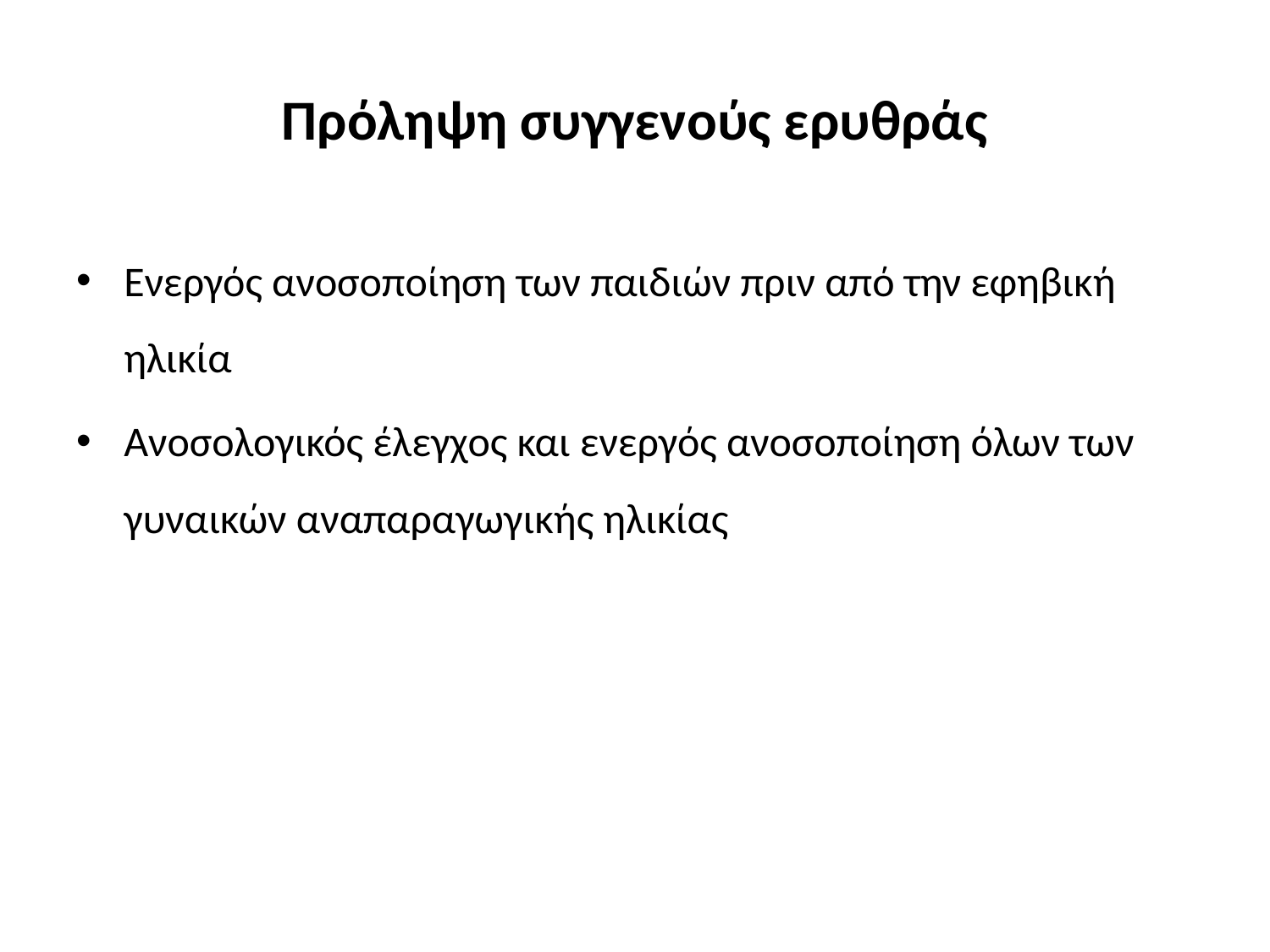

# Πρόληψη συγγενούς ερυθράς
Ενεργός ανοσοποίηση των παιδιών πριν από την εφηβική ηλικία
Ανοσολογικός έλεγχος και ενεργός ανοσοποίηση όλων των γυναικών αναπαραγωγικής ηλικίας